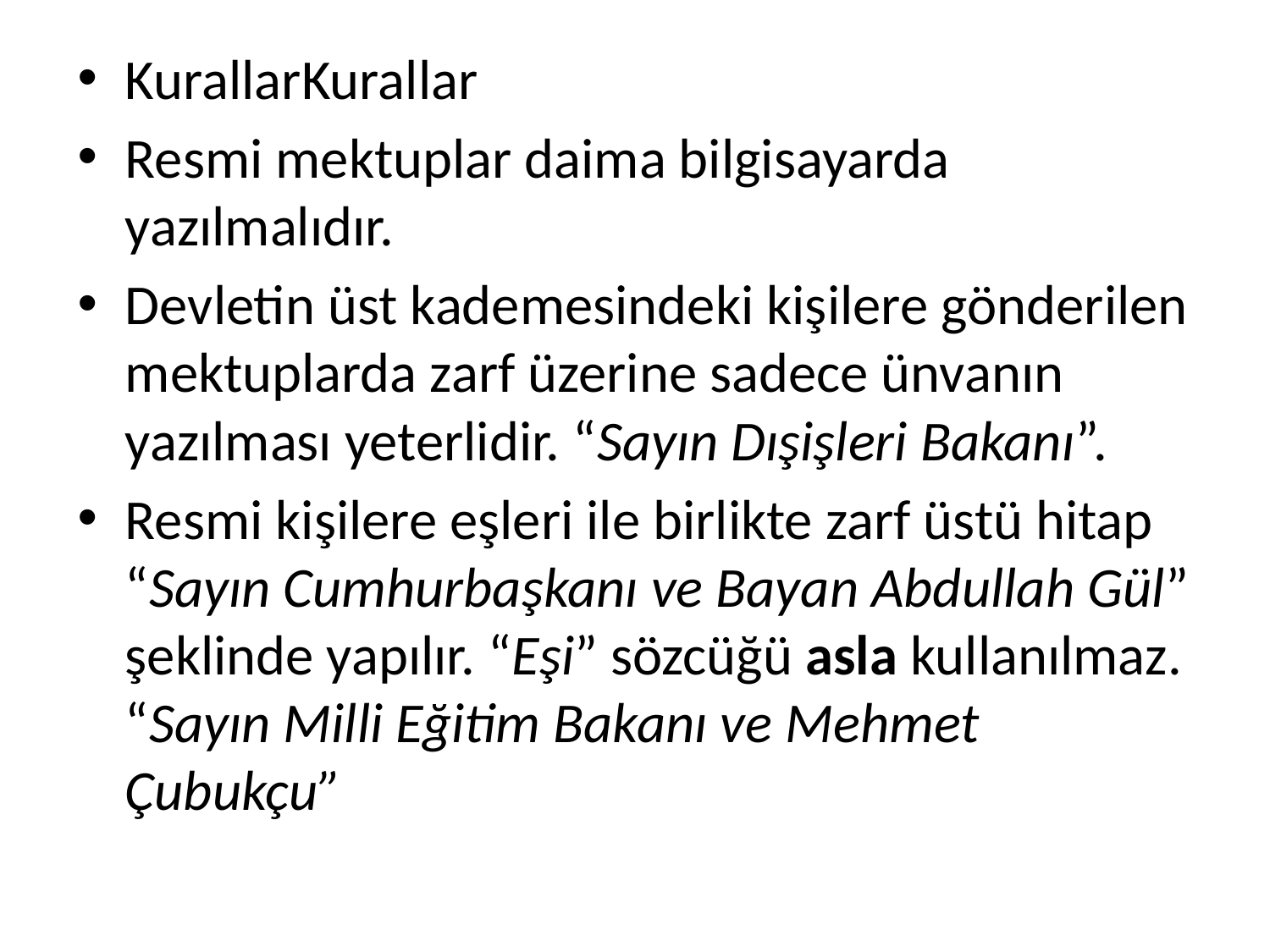

KurallarKurallar
Resmi mektuplar daima bilgisayarda yazılmalıdır.
Devletin üst kademesindeki kişilere gönderilen mektuplarda zarf üzerine sadece ünvanın yazılması yeterlidir. “Sayın Dışişleri Bakanı”.
Resmi kişilere eşleri ile birlikte zarf üstü hitap “Sayın Cumhurbaşkanı ve Bayan Abdullah Gül” şeklinde yapılır. “Eşi” sözcüğü asla kullanılmaz. “Sayın Milli Eğitim Bakanı ve Mehmet Çubukçu”